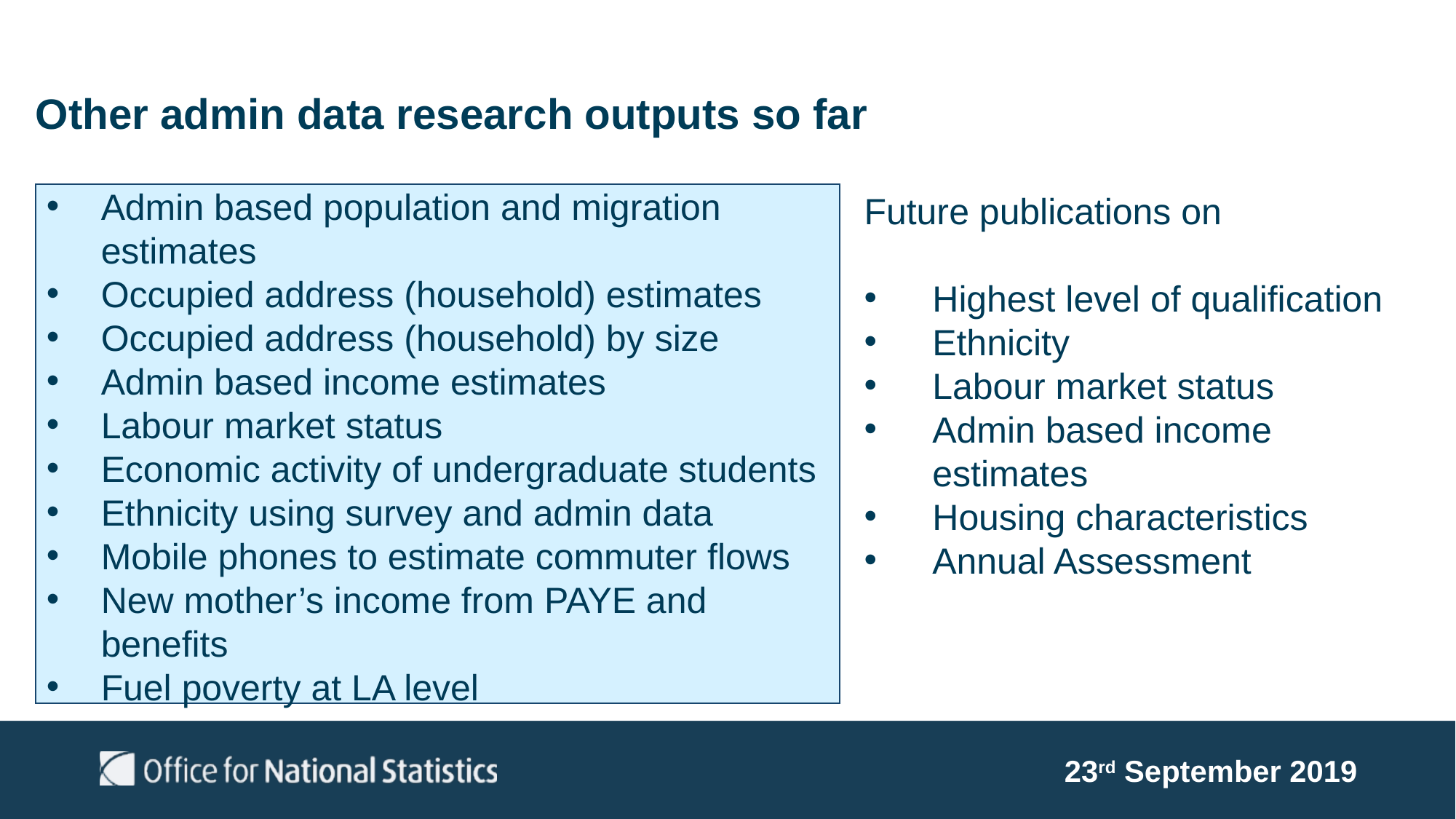

# Other admin data research outputs so far
Future publications on

Highest level of qualification
Ethnicity
Labour market status
Admin based income estimates
Housing characteristics
Annual Assessment

Admin based population and migration estimates
Occupied address (household) estimates
Occupied address (household) by size
Admin based income estimates
Labour market status
Economic activity of undergraduate students
Ethnicity using survey and admin data
Mobile phones to estimate commuter flows
New mother’s income from PAYE and benefits
Fuel poverty at LA level

23rd September 2019